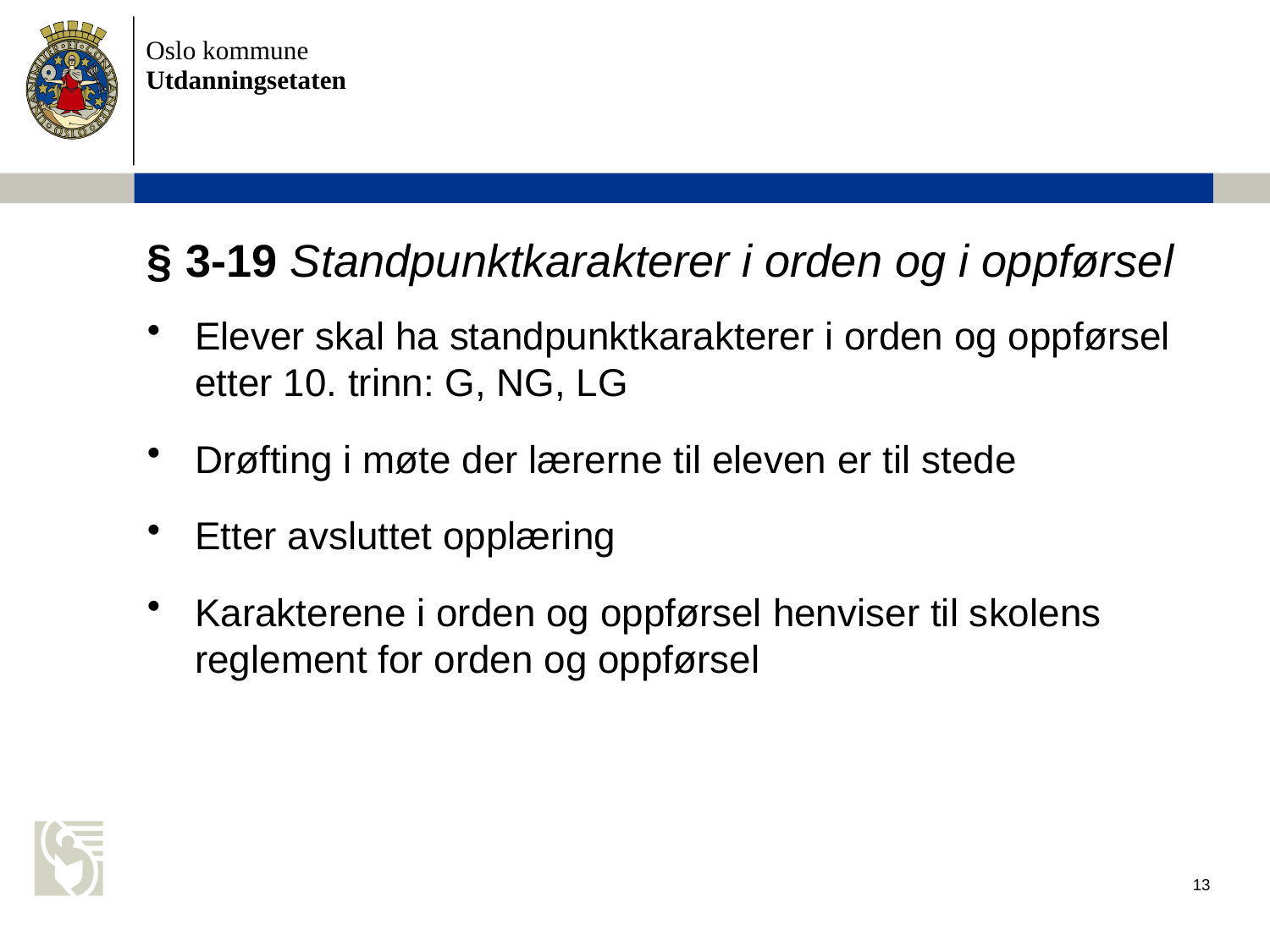

# § 3-19 Standpunktkarakterer i orden og i oppførsel
Elever skal ha standpunktkarakterer i orden og oppførsel etter 10. trinn: G, NG, LG

Drøfting i møte der lærerne til eleven er til stede

Etter avsluttet opplæring

Karakterene i orden og oppførsel henviser til skolens reglement for orden og oppførsel

13